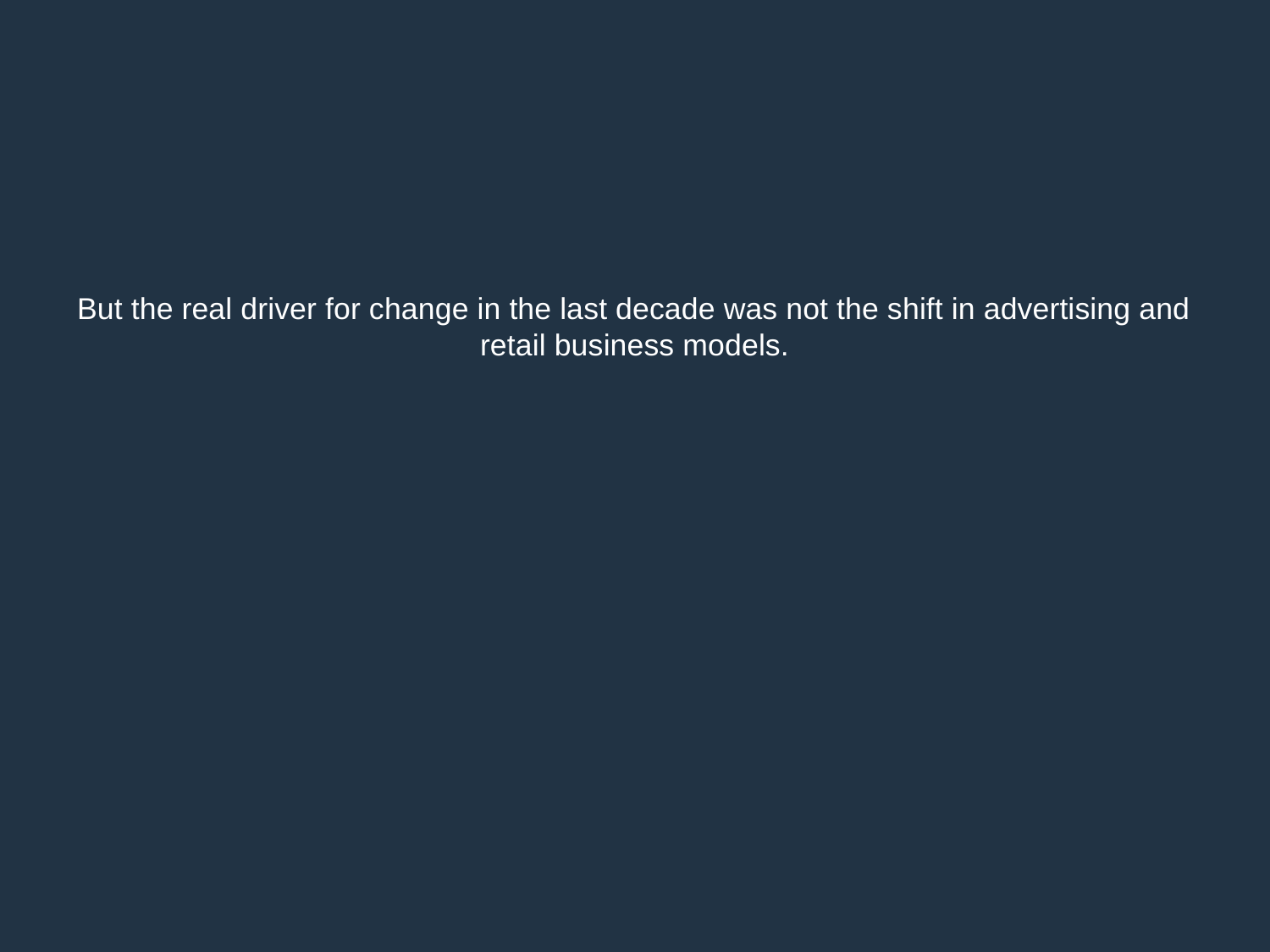

# But the real driver for change in the last decade was not the shift in advertising and retail business models.